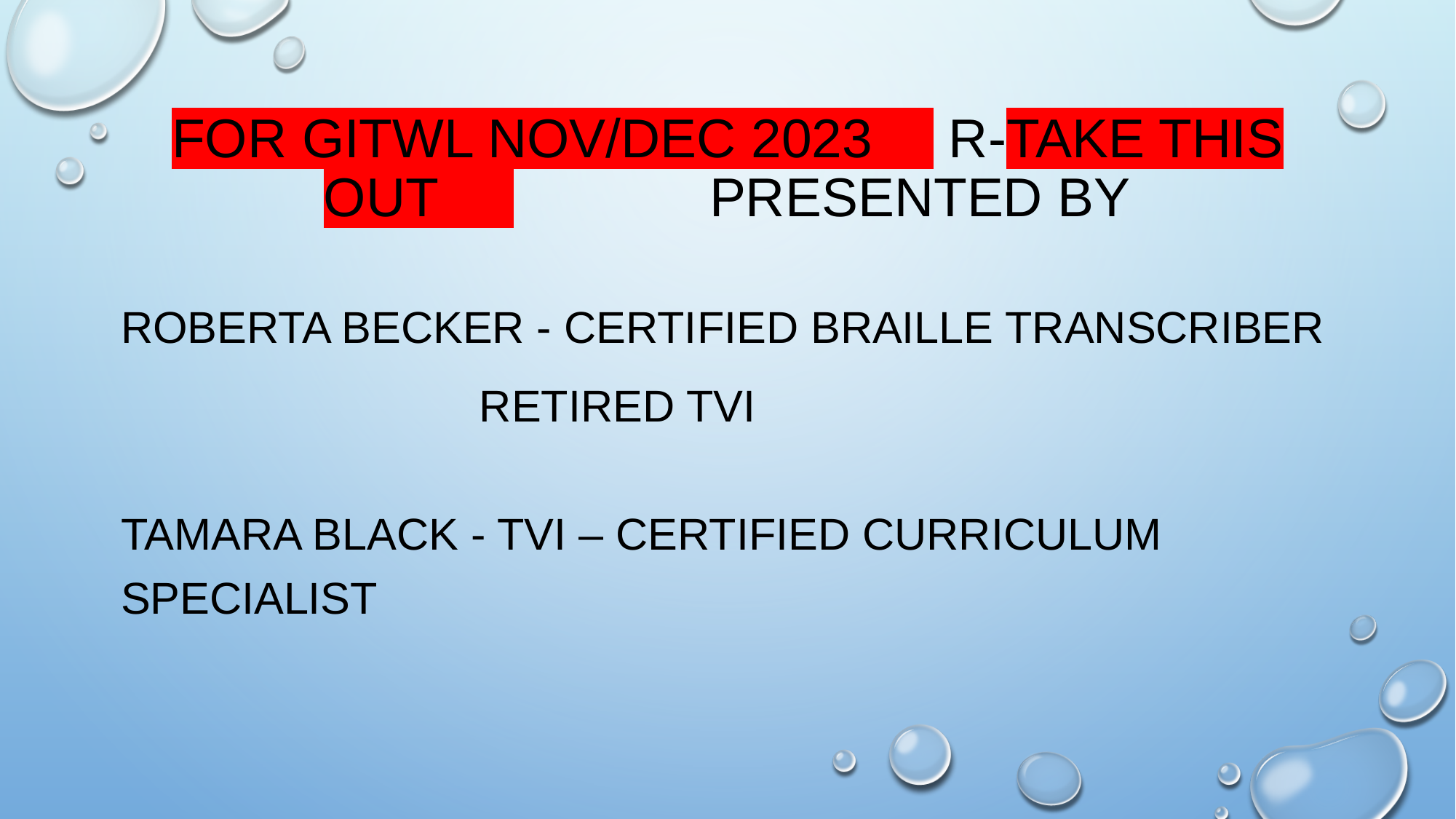

# For GITWL NOV/DEC 2023     R-take this out                  Presented by
Roberta Becker - Certified Braille transcriber
                             retired tvi

TAMARA BLACK - tvi – Certified Curriculum Specialist